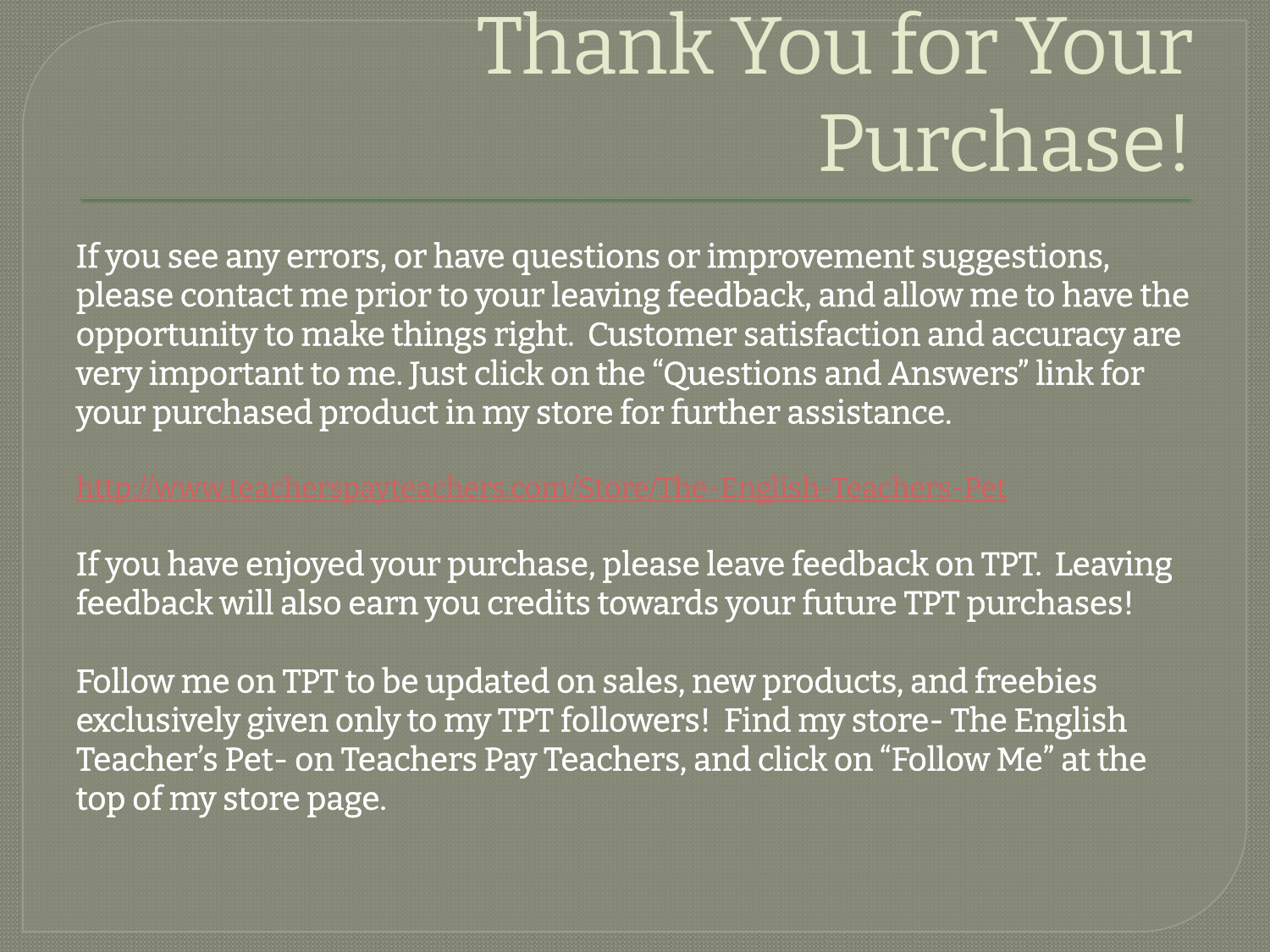

# Thank You for Your Purchase!
If you see any errors, or have questions or improvement suggestions, please contact me prior to your leaving feedback, and allow me to have the opportunity to make things right.  Customer satisfaction and accuracy are very important to me. Just click on the “Questions and Answers” link for your purchased product in my store for further assistance.

http://www.teacherspayteachers.com/Store/The-English-Teachers-Pet

If you have enjoyed your purchase, please leave feedback on TPT.  Leaving feedback will also earn you credits towards your future TPT purchases!

Follow me on TPT to be updated on sales, new products, and freebies exclusively given only to my TPT followers!  Find my store- The English Teacher’s Pet- on Teachers Pay Teachers, and click on “Follow Me” at the top of my store page.